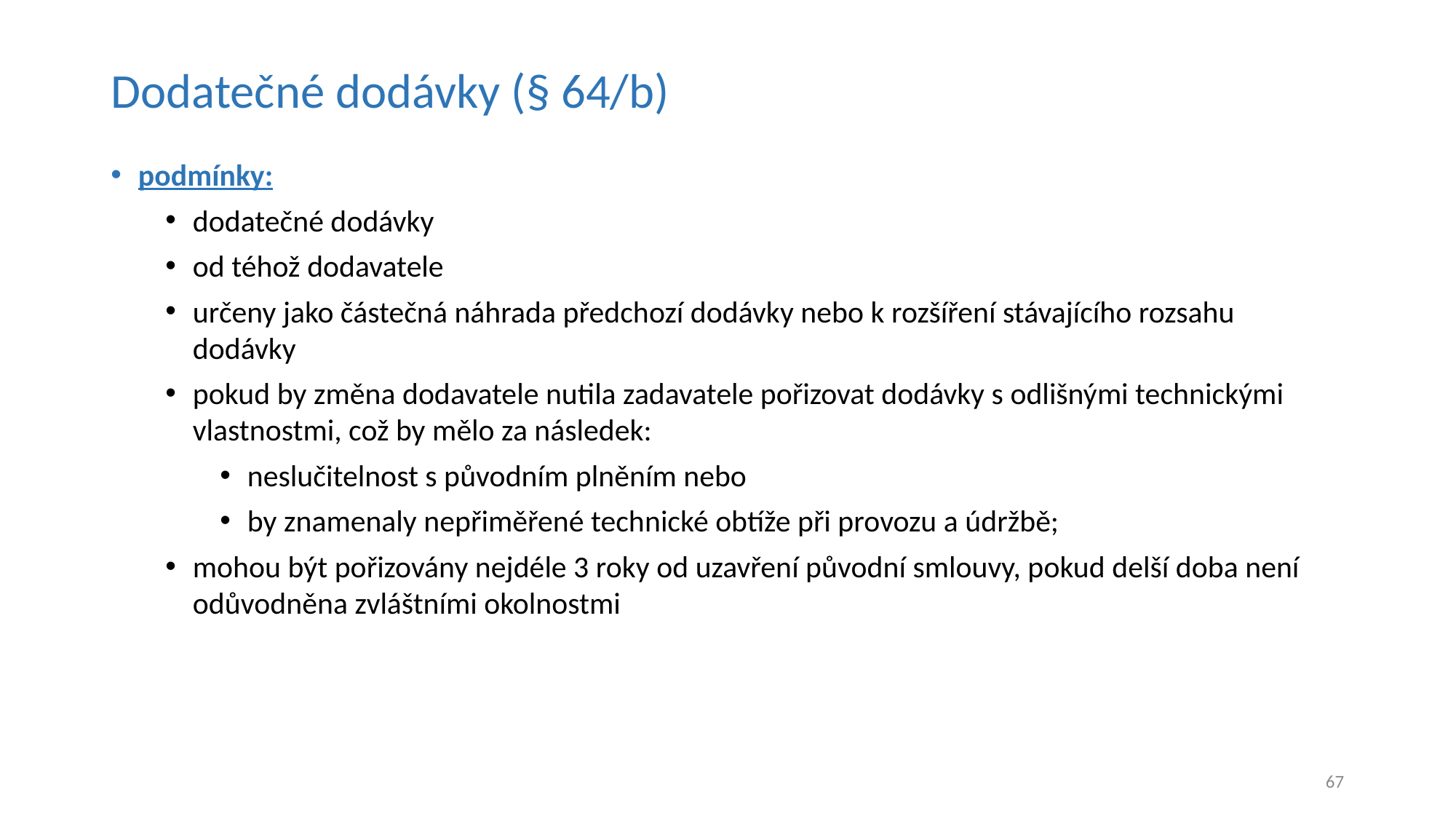

# Dodatečné dodávky (§ 64/b)
podmínky:
dodatečné dodávky
od téhož dodavatele
určeny jako částečná náhrada předchozí dodávky nebo k rozšíření stávajícího rozsahu dodávky
pokud by změna dodavatele nutila zadavatele pořizovat dodávky s odlišnými technickými vlastnostmi, což by mělo za následek:
neslučitelnost s původním plněním nebo
by znamenaly nepřiměřené technické obtíže při provozu a údržbě;
mohou být pořizovány nejdéle 3 roky od uzavření původní smlouvy, pokud delší doba není odůvodněna zvláštními okolnostmi
67